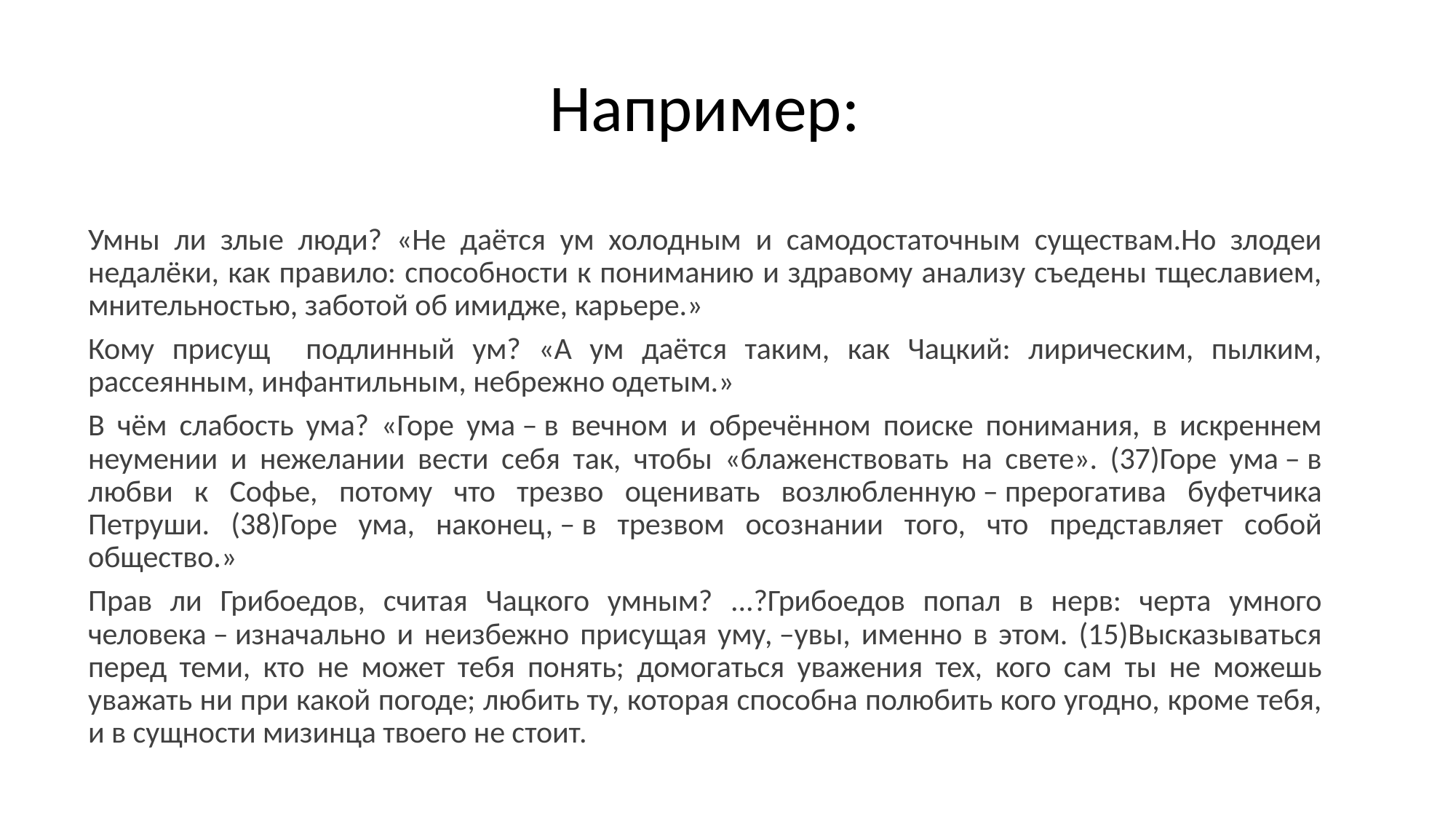

# Например:
Умны ли злые люди? «Не даётся ум холодным и самодостаточным существам.Но злодеи недалёки, как правило: способности к пониманию и здравому анализу съедены тщеславием, мнительностью, заботой об имидже, карьере.»
Кому присущ  подлинный ум? «А ум даётся таким, как Чацкий: лирическим, пылким, рассеянным, инфантильным, небрежно одетым.»
В чём слабость ума? «Горе ума – в вечном и обречённом поиске понимания, в искреннем неумении и нежелании вести себя так, чтобы «блаженствовать на свете». (37)Горе ума – в любви к Софье, потому что трезво оценивать возлюбленную – прерогатива буфетчика Петруши. (38)Горе ума, наконец, – в трезвом осознании того, что представляет собой общество.»
Прав ли Грибоедов, считая Чацкого умным? ...?Грибоедов попал в нерв: черта умного человека – изначально и неизбежно присущая уму, –увы, именно в этом. (15)Высказываться перед теми, кто не может тебя понять; домогаться уважения тех, кого сам ты не можешь уважать ни при какой погоде; любить ту, которая способна полюбить кого угодно, кроме тебя, и в сущности мизинца твоего не стоит.